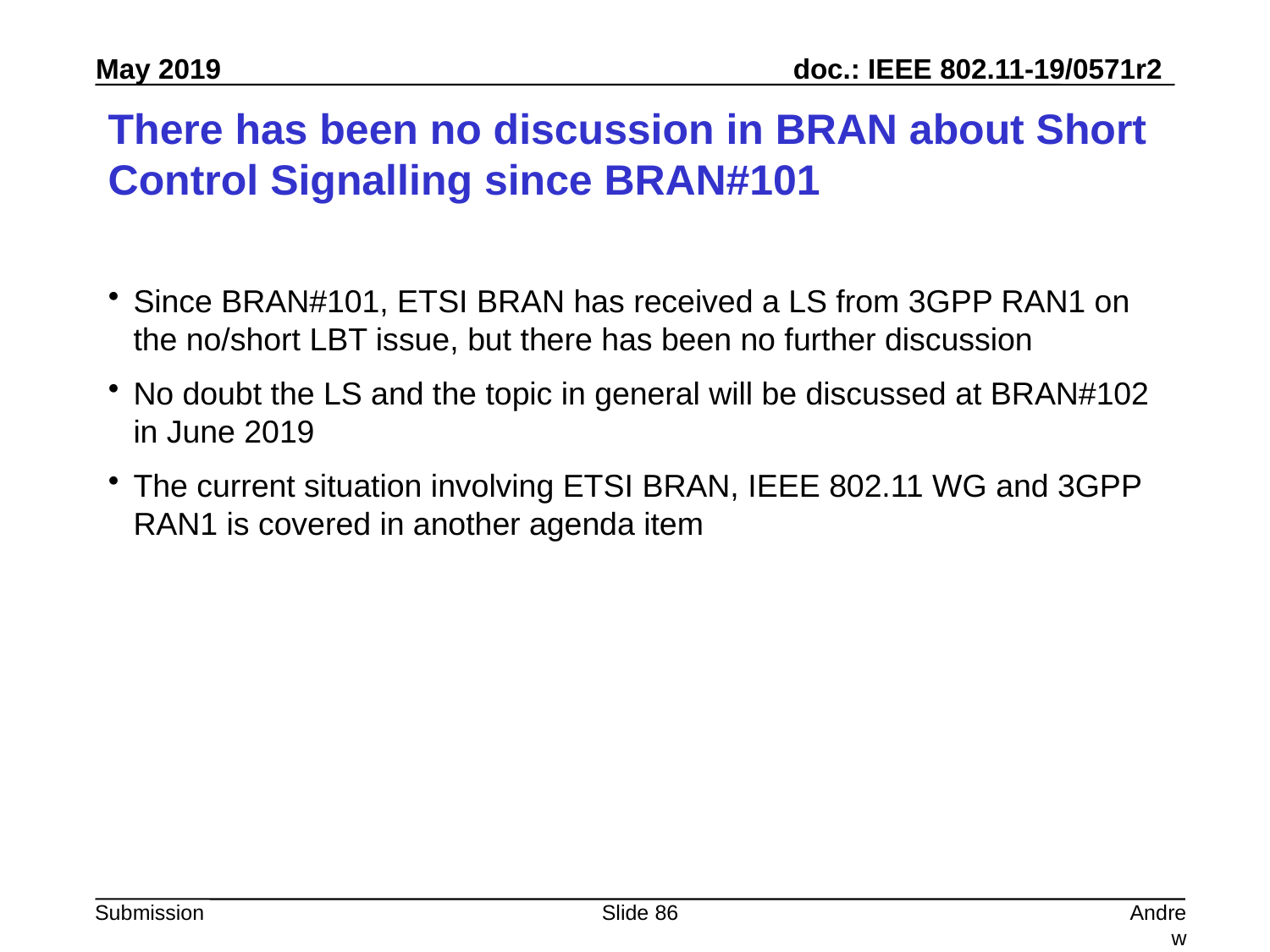

# There has been no discussion in BRAN about Short Control Signalling since BRAN#101
Since BRAN#101, ETSI BRAN has received a LS from 3GPP RAN1 on the no/short LBT issue, but there has been no further discussion
No doubt the LS and the topic in general will be discussed at BRAN#102 in June 2019
The current situation involving ETSI BRAN, IEEE 802.11 WG and 3GPP RAN1 is covered in another agenda item
Slide 86
Andrew Myles, Cisco